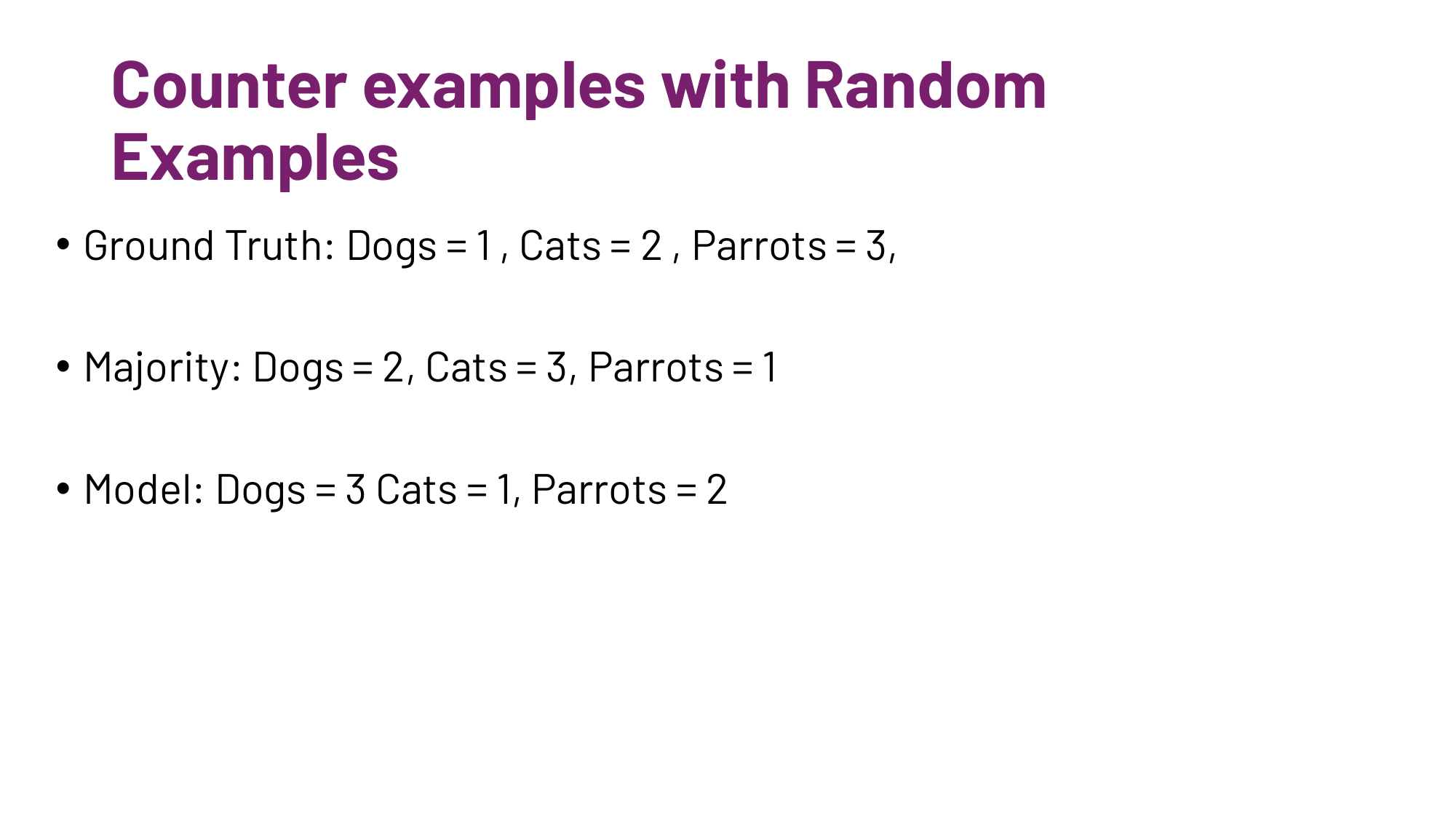

# Counter examples with Random Examples
Ground Truth: Dogs = 1 , Cats = 2 , Parrots = 3,

Majority: Dogs = 2, Cats = 3, Parrots = 1

Model: Dogs = 3 Cats = 1, Parrots = 2